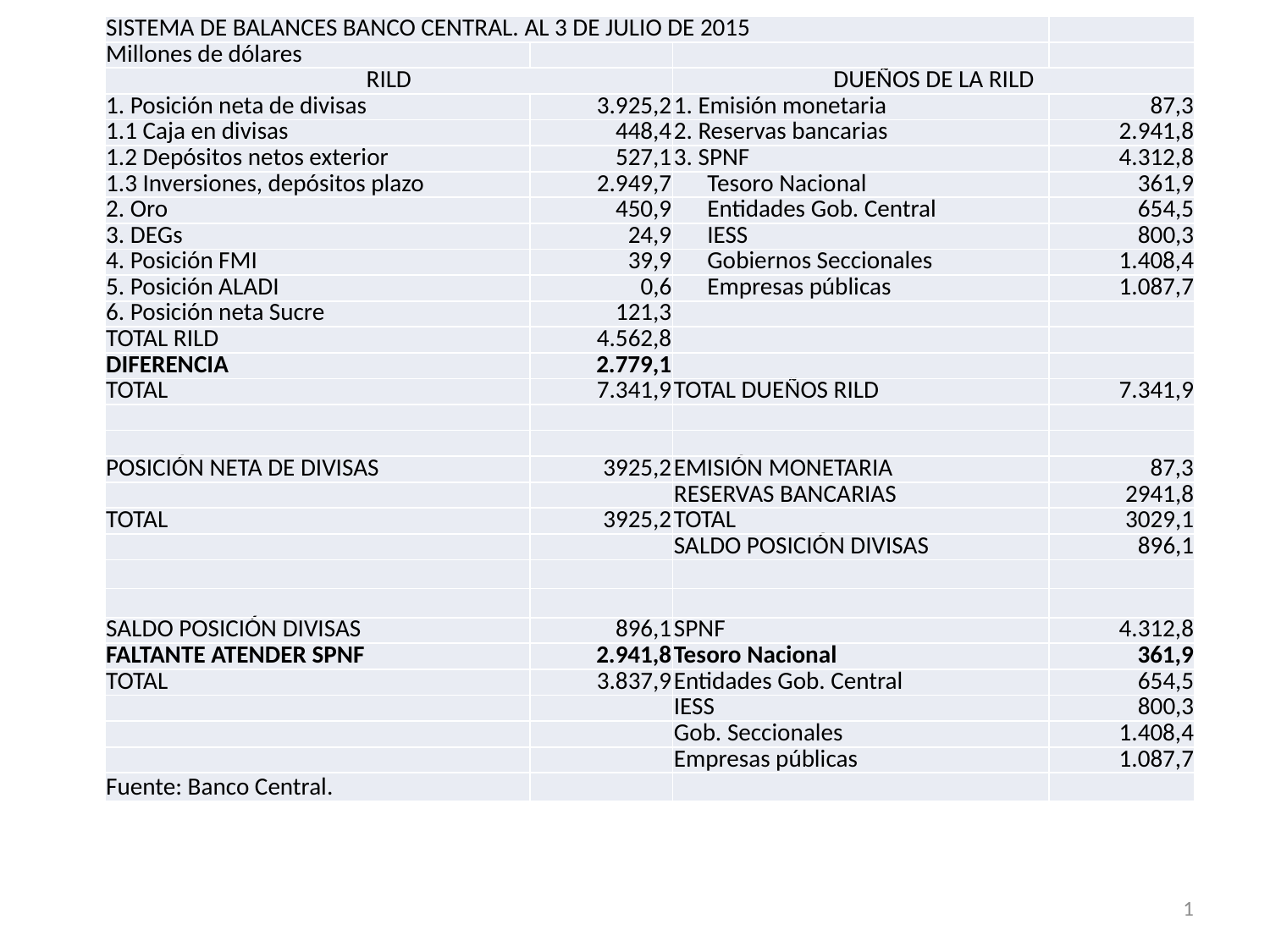

| SISTEMA DE BALANCES BANCO CENTRAL. AL 3 DE JULIO DE 2015 |  |  |  |
| --- | --- | --- | --- |
| Millones de dólares |  |  |  |
| RILD |  | DUEÑOS DE LA RILD |  |
| 1. Posición neta de divisas | 3.925,2 | 1. Emisión monetaria | 87,3 |
| 1.1 Caja en divisas | 448,4 | 2. Reservas bancarias | 2.941,8 |
| 1.2 Depósitos netos exterior | 527,1 | 3. SPNF | 4.312,8 |
| 1.3 Inversiones, depósitos plazo | 2.949,7 | Tesoro Nacional | 361,9 |
| 2. Oro | 450,9 | Entidades Gob. Central | 654,5 |
| 3. DEGs | 24,9 | IESS | 800,3 |
| 4. Posición FMI | 39,9 | Gobiernos Seccionales | 1.408,4 |
| 5. Posición ALADI | 0,6 | Empresas públicas | 1.087,7 |
| 6. Posición neta Sucre | 121,3 |  |  |
| TOTAL RILD | 4.562,8 |  |  |
| DIFERENCIA | 2.779,1 |  |  |
| TOTAL | 7.341,9 | TOTAL DUEÑOS RILD | 7.341,9 |
|  |  |  |  |
|  |  |  |  |
| POSICIÓN NETA DE DIVISAS | 3925,2 | EMISIÓN MONETARIA | 87,3 |
|  |  | RESERVAS BANCARIAS | 2941,8 |
| TOTAL | 3925,2 | TOTAL | 3029,1 |
|  |  | SALDO POSICIÓN DIVISAS | 896,1 |
|  |  |  |  |
|  |  |  |  |
| SALDO POSICIÓN DIVISAS | 896,1 | SPNF | 4.312,8 |
| FALTANTE ATENDER SPNF | 2.941,8 | Tesoro Nacional | 361,9 |
| TOTAL | 3.837,9 | Entidades Gob. Central | 654,5 |
|  |  | IESS | 800,3 |
|  |  | Gob. Seccionales | 1.408,4 |
|  |  | Empresas públicas | 1.087,7 |
| Fuente: Banco Central. |  |  |  |
1